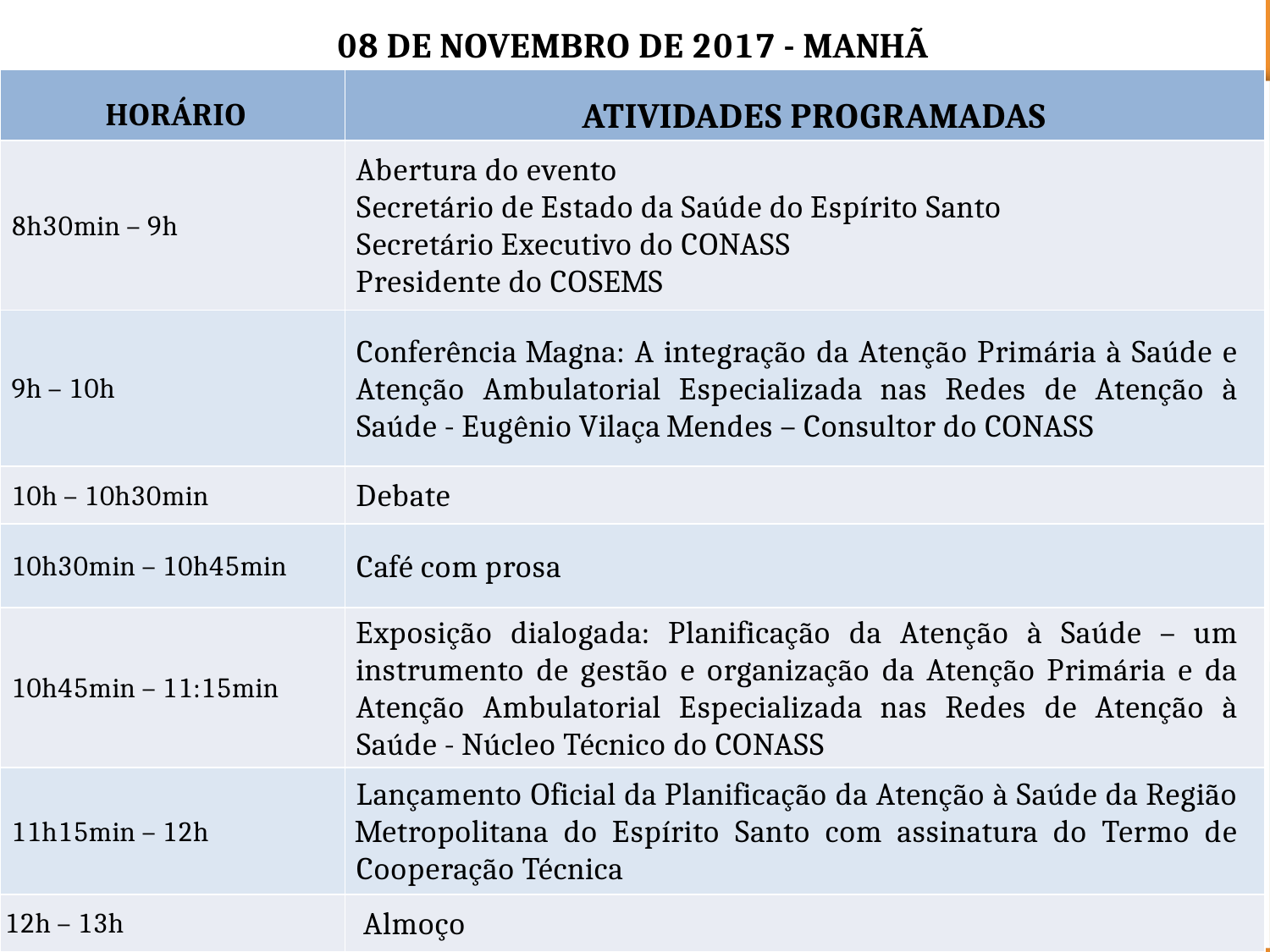

| 08 de novembro de 2017 - manhã |  |
| --- | --- |
| HORÁRIO | ATIVIDADES PROGRAMADAS |
| 8h30min – 9h | Abertura do evento Secretário de Estado da Saúde do Espírito Santo Secretário Executivo do CONASS Presidente do COSEMS |
| 9h – 10h | Conferência Magna: A integração da Atenção Primária à Saúde e Atenção Ambulatorial Especializada nas Redes de Atenção à Saúde - Eugênio Vilaça Mendes – Consultor do CONASS |
| 10h – 10h30min | Debate |
| 10h30min – 10h45min | Café com prosa |
| 10h45min – 11:15min | Exposição dialogada: Planificação da Atenção à Saúde – um instrumento de gestão e organização da Atenção Primária e da Atenção Ambulatorial Especializada nas Redes de Atenção à Saúde - Núcleo Técnico do CONASS |
| 11h15min – 12h | Lançamento Oficial da Planificação da Atenção à Saúde da Região Metropolitana do Espírito Santo com assinatura do Termo de Cooperação Técnica |
| 12h – 13h | Almoço |